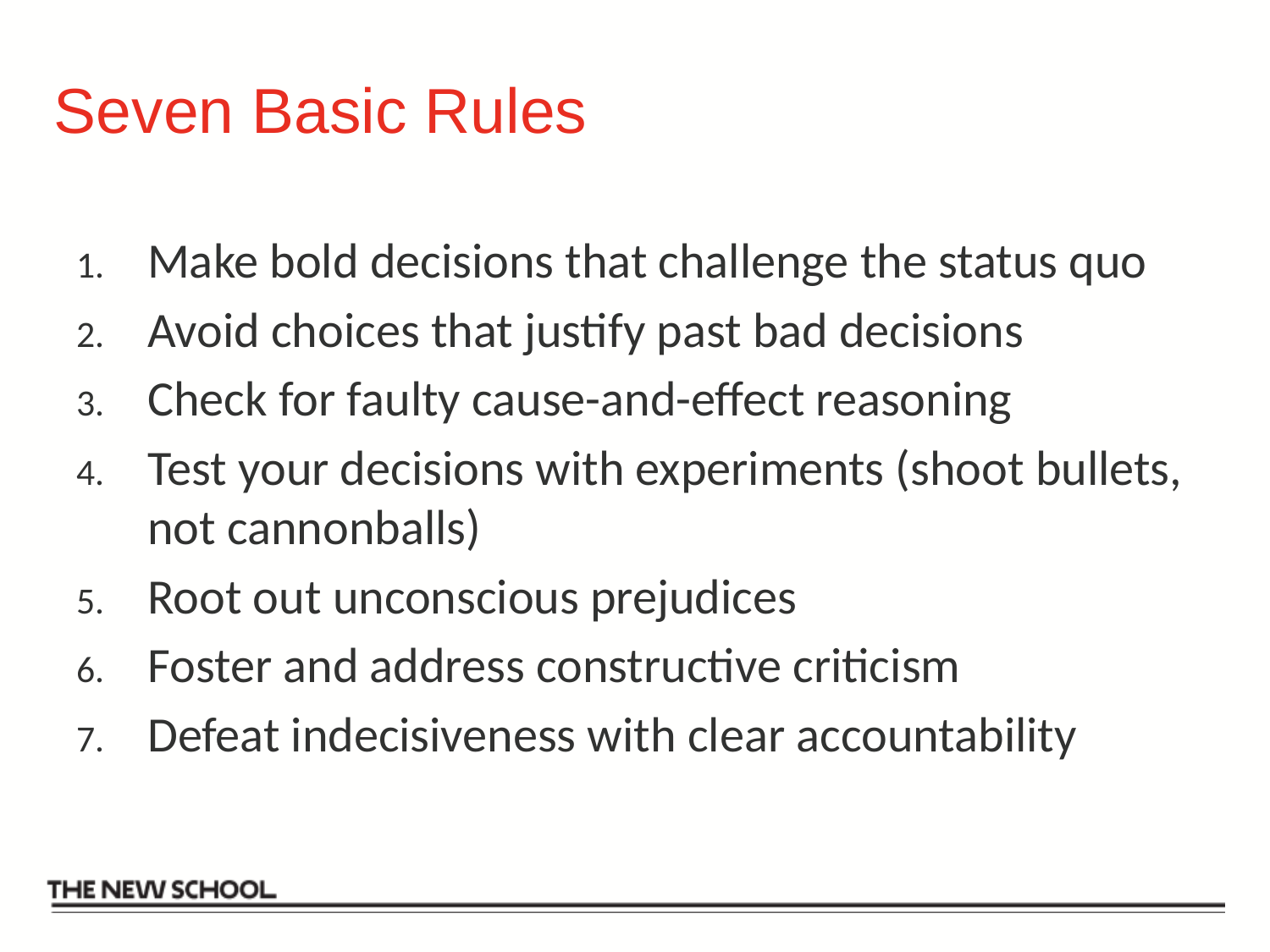

# Seven Basic Rules
Make bold decisions that challenge the status quo
Avoid choices that justify past bad decisions
Check for faulty cause-and-effect reasoning
Test your decisions with experiments (shoot bullets, not cannonballs)
Root out unconscious prejudices
Foster and address constructive criticism
Defeat indecisiveness with clear accountability